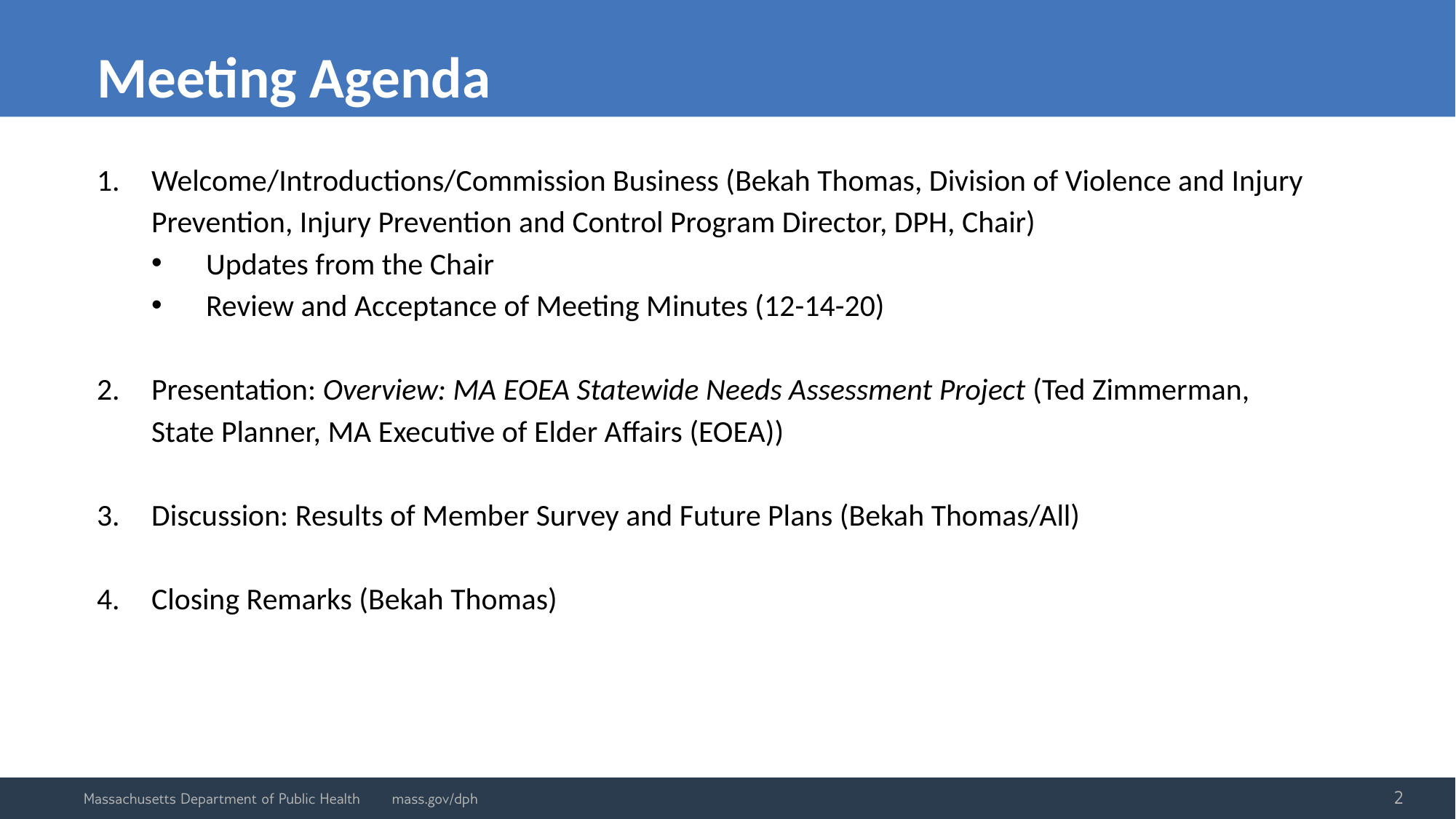

Meeting Agenda

Welcome/Introductions/Commission Business (Bekah Thomas, Division of Violence and Injury Prevention, Injury Prevention and Control Program Director, DPH, Chair)
Updates from the Chair
Review and Acceptance of Meeting Minutes (12-14-20)

Presentation: Overview: MA EOEA Statewide Needs Assessment Project (Ted Zimmerman, State Planner, MA Executive of Elder Affairs (EOEA))

Discussion: Results of Member Survey and Future Plans (Bekah Thomas/All)

Closing Remarks (Bekah Thomas)
2
Massachusetts Department of Public Health       mass.gov/dph